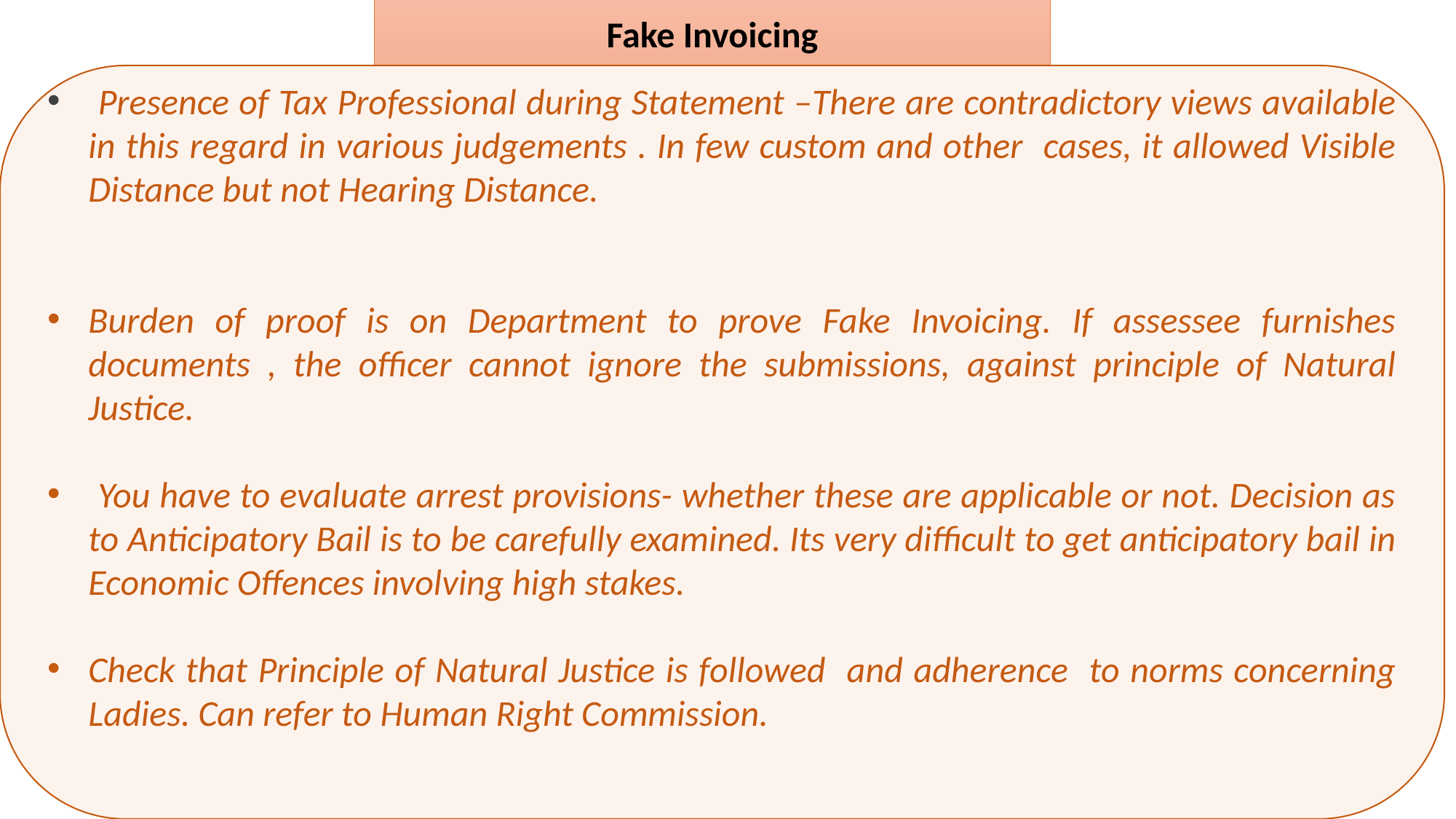

Fake Invoicing
 Presence of Tax Professional during Statement –There are contradictory views available in this regard in various judgements . In few custom and other  cases, it allowed Visible Distance but not Hearing Distance.

Burden of proof is on Department to prove Fake Invoicing. If assessee furnishes documents , the officer cannot ignore the submissions, against principle of Natural Justice.

 You have to evaluate arrest provisions- whether these are applicable or not. Decision as to Anticipatory Bail is to be carefully examined. Its very difficult to get anticipatory bail in Economic Offences involving high stakes.

Check that Principle of Natural Justice is followed  and adherence  to norms concerning Ladies. Can refer to Human Right Commission.